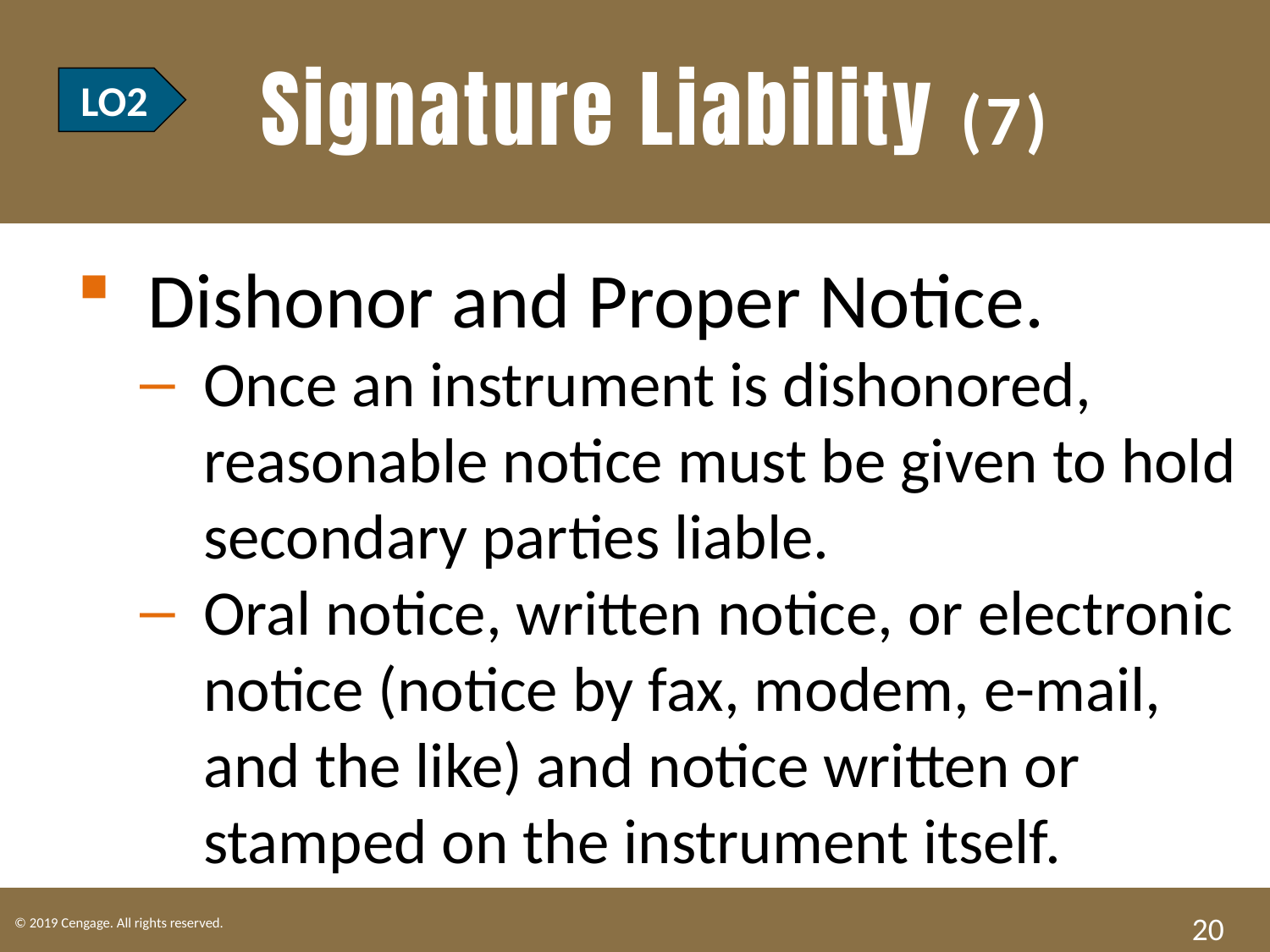

# LO2 Signature Liability (7)
LO2
Dishonor and Proper Notice.
Once an instrument is dishonored, reasonable notice must be given to hold secondary parties liable.
Oral notice, written notice, or electronic notice (notice by fax, modem, e-mail, and the like) and notice written or stamped on the instrument itself.
20